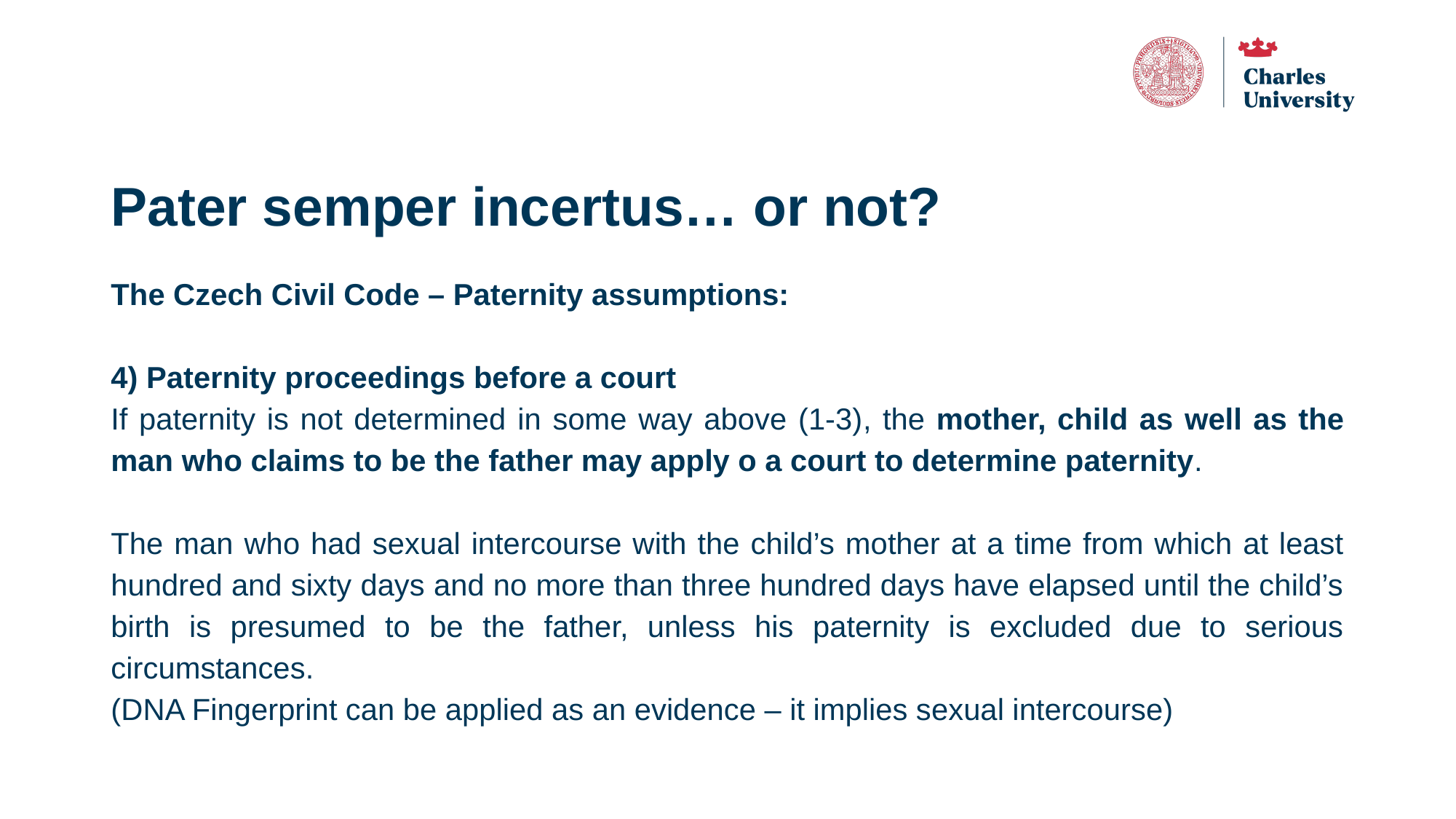

# Pater semper incertus… or not?
The Czech Civil Code – Paternity assumptions:

4) Paternity proceedings before a court
If paternity is not determined in some way above (1-3), the mother, child as well as the man who claims to be the father may apply o a court to determine paternity.

The man who had sexual intercourse with the child’s mother at a time from which at least hundred and sixty days and no more than three hundred days have elapsed until the child’s birth is presumed to be the father, unless his paternity is excluded due to serious circumstances.
(DNA Fingerprint can be applied as an evidence – it implies sexual intercourse)